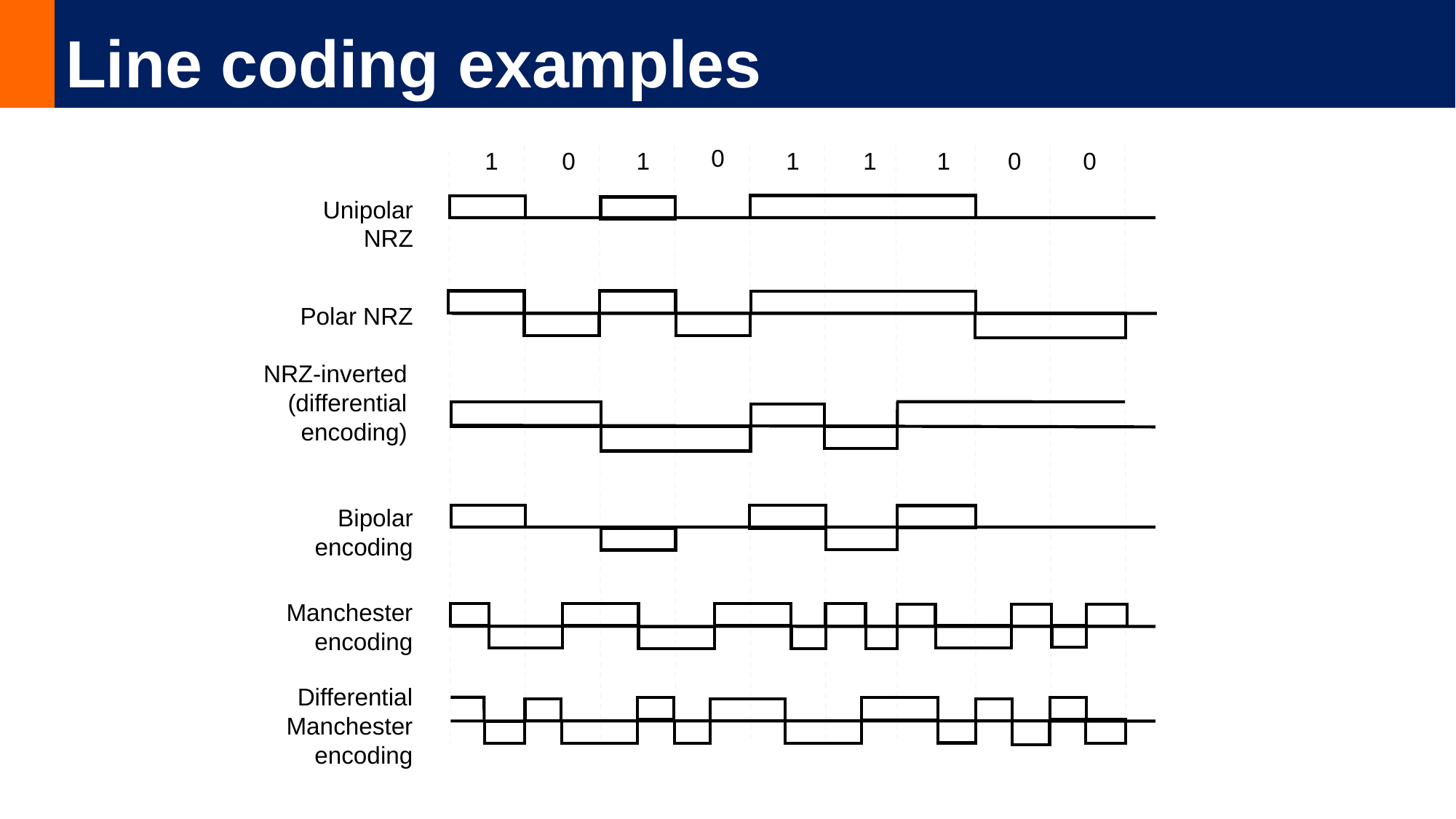

# Line coding examples
0
1
0
1
1
1
1
0
0

Unipolar
NRZ

Polar NRZ

NRZ-inverted
(differential
encoding)

Bipolar
encoding

Manchester
encoding

Differential
Manchester
encoding